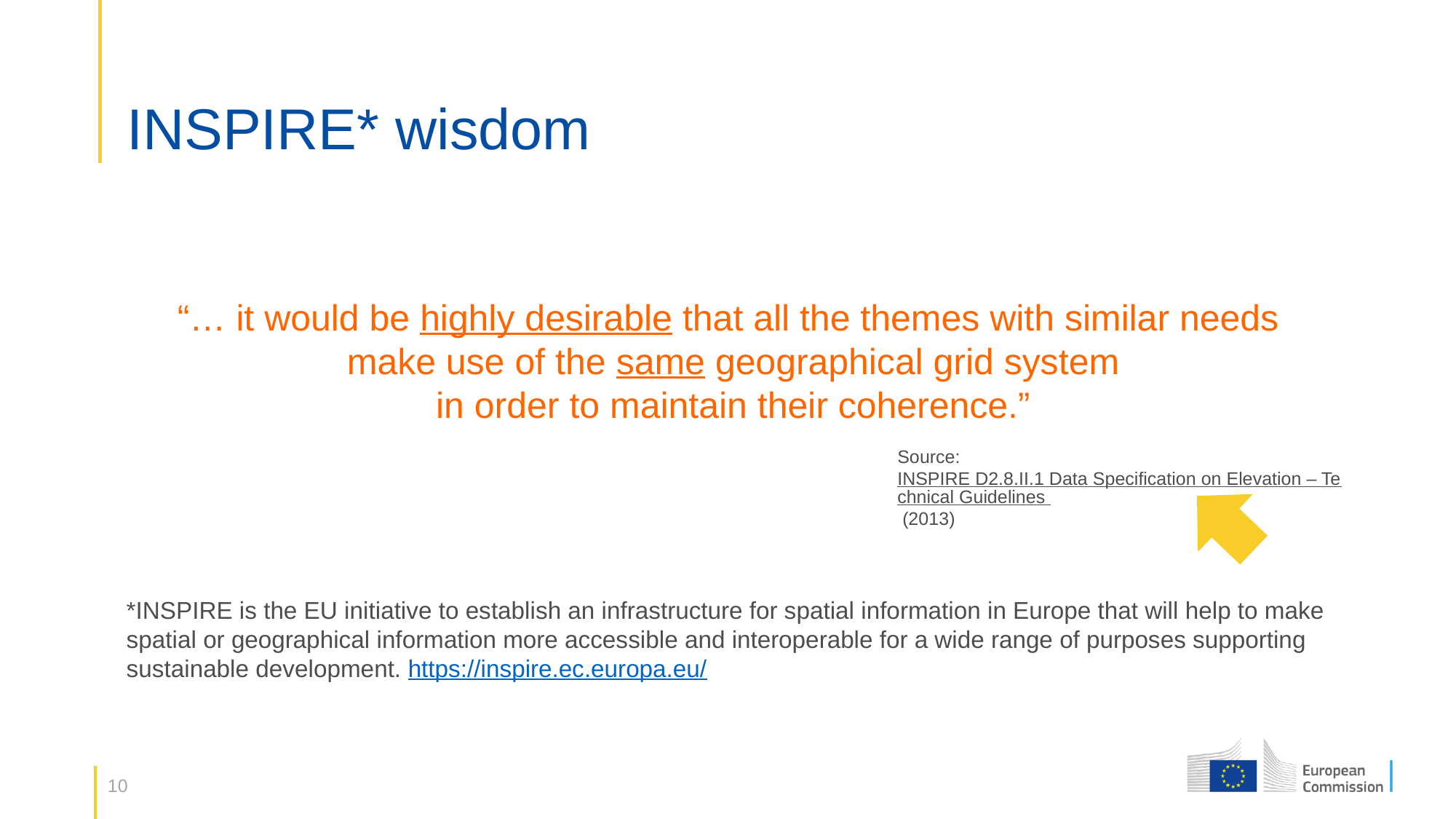

# INSPIRE* wisdom

“… it would be highly desirable that all the themes with similar needs
 make use of the same geographical grid system
 in order to maintain their coherence.”

*INSPIRE is the EU initiative to establish an infrastructure for spatial information in Europe that will help to make spatial or geographical information more accessible and interoperable for a wide range of purposes supporting sustainable development. https://inspire.ec.europa.eu/
Source: INSPIRE D2.8.II.1 Data Specification on Elevation – Technical Guidelines  (2013)